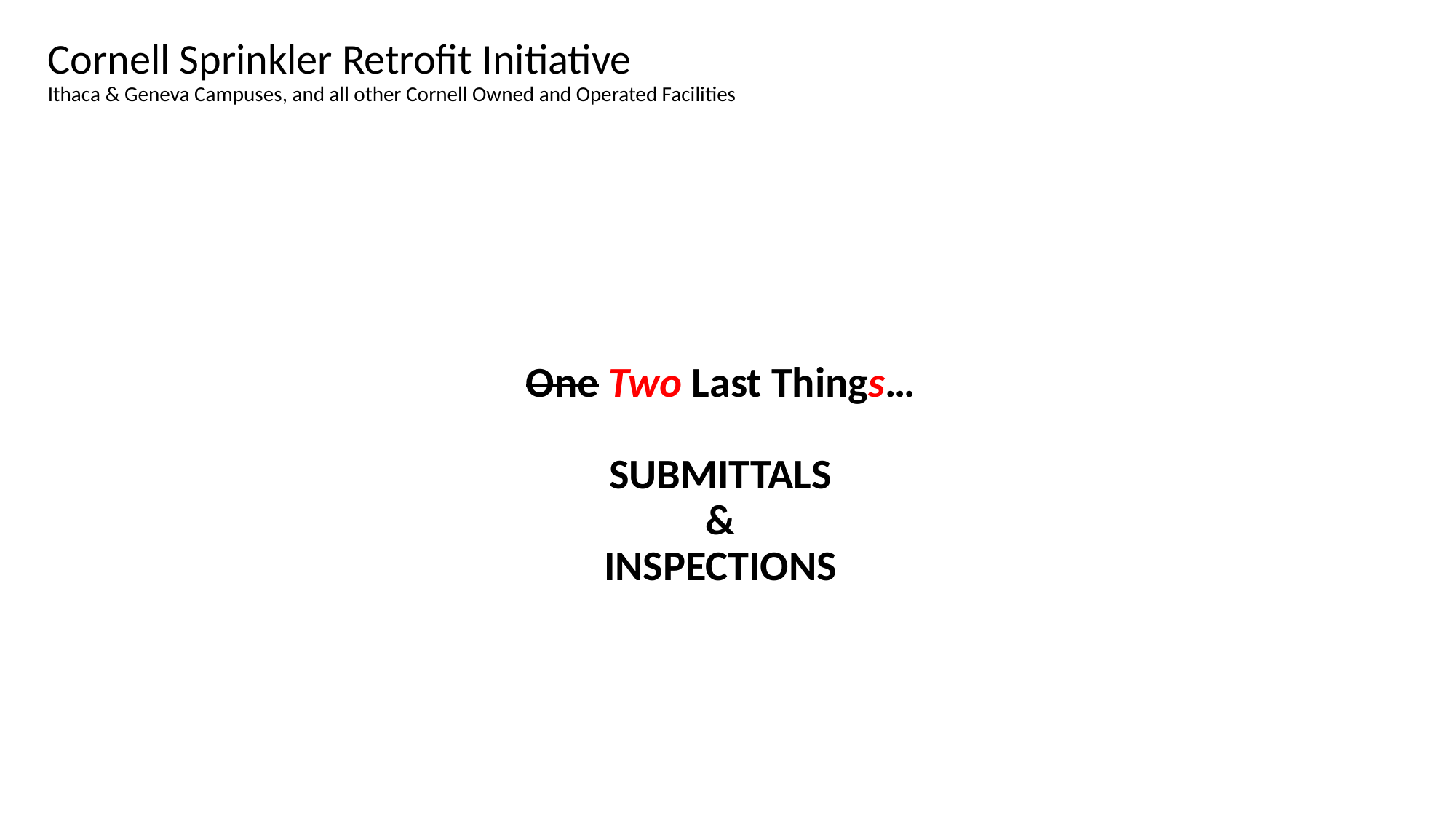

Cornell Sprinkler Retrofit Initiative
Ithaca & Geneva Campuses, and all other Cornell Owned and Operated Facilities

One Two Last Things…

SUBMITTALS
&
INSPECTIONS